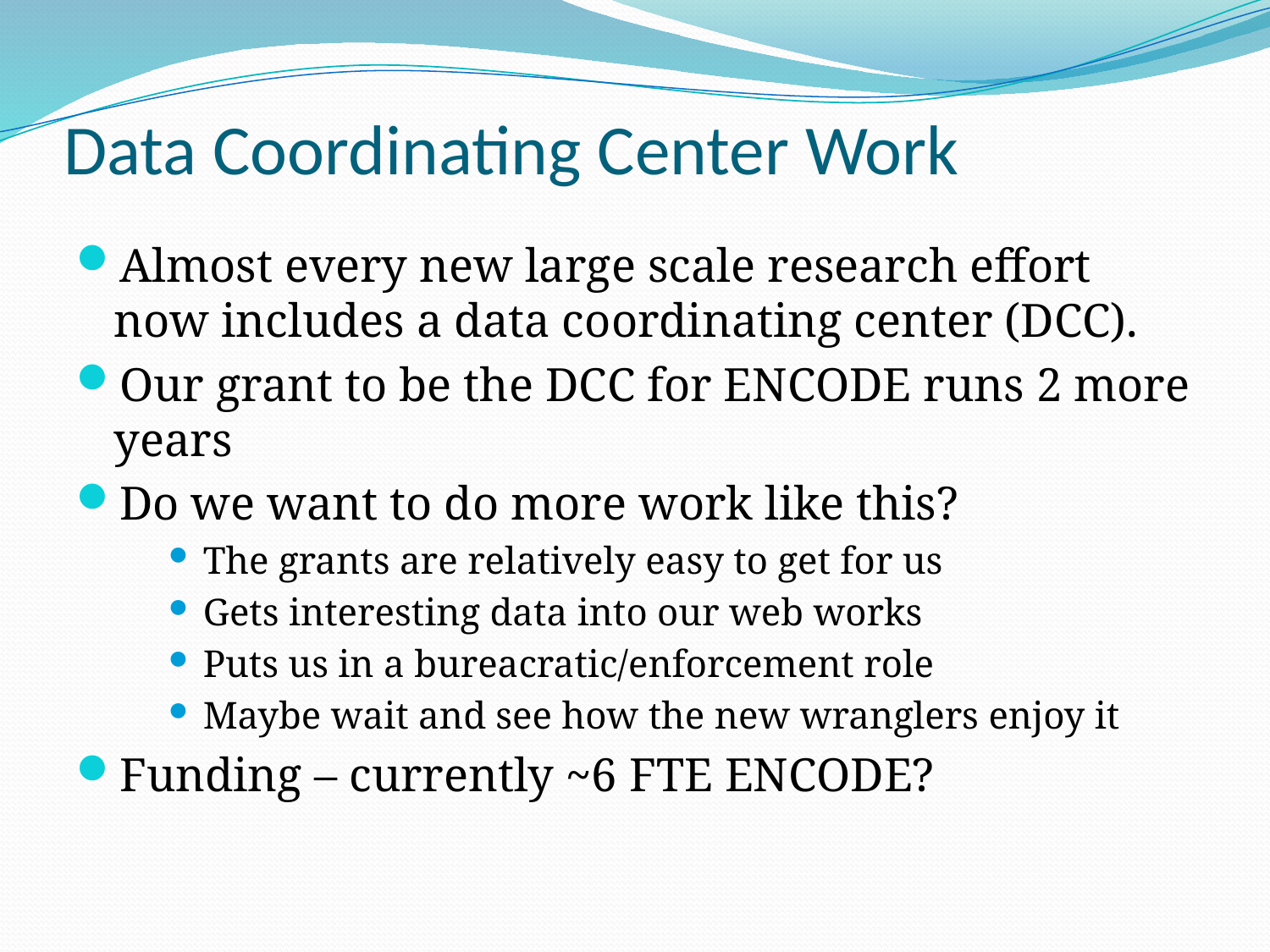

# Data Coordinating Center Work
Almost every new large scale research effort now includes a data coordinating center (DCC).
Our grant to be the DCC for ENCODE runs 2 more years
Do we want to do more work like this?
The grants are relatively easy to get for us
Gets interesting data into our web works
Puts us in a bureacratic/enforcement role
Maybe wait and see how the new wranglers enjoy it
Funding – currently ~6 FTE ENCODE?